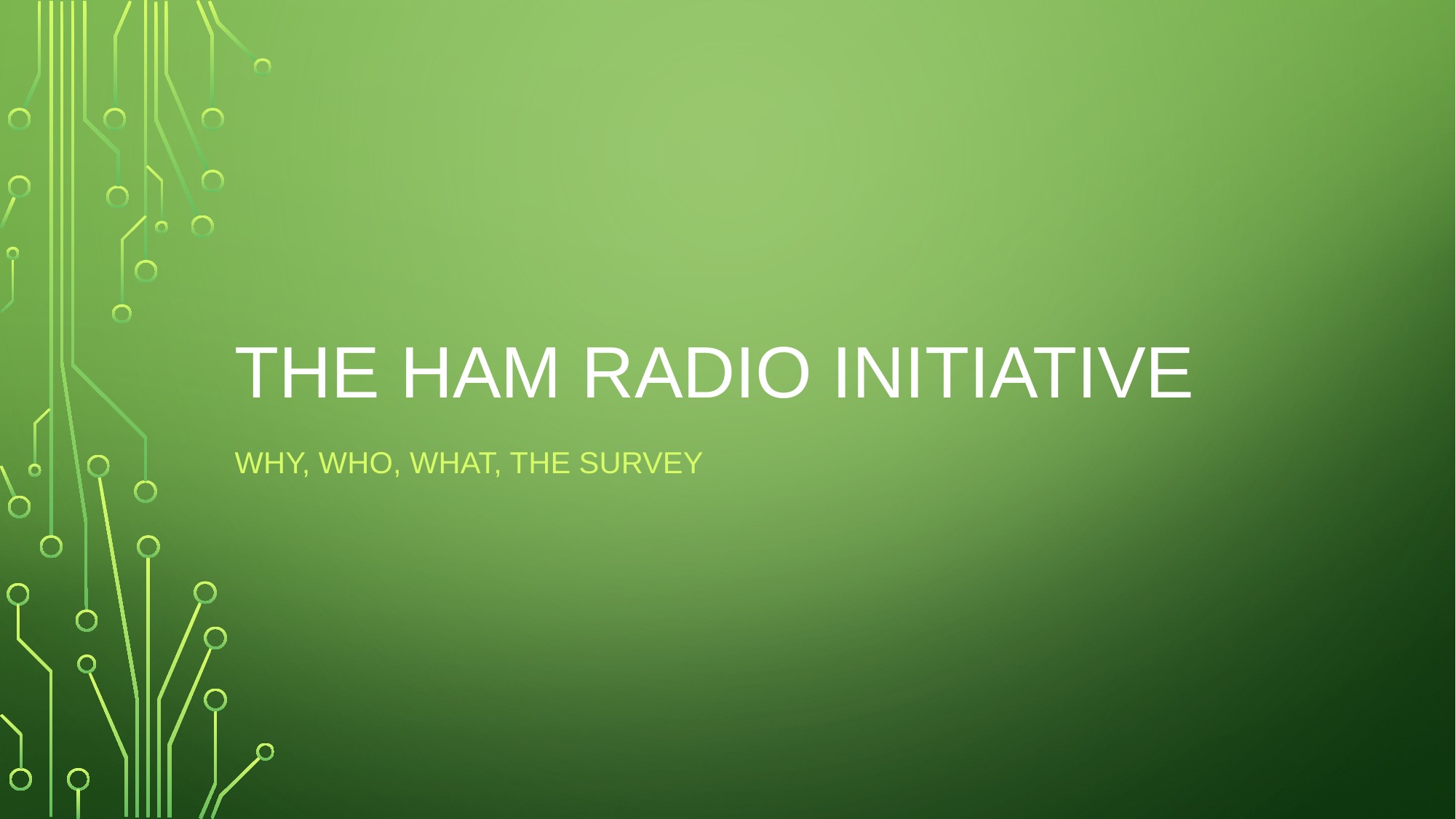

# The Ham Radio Initiative
Why, who, what, The survey